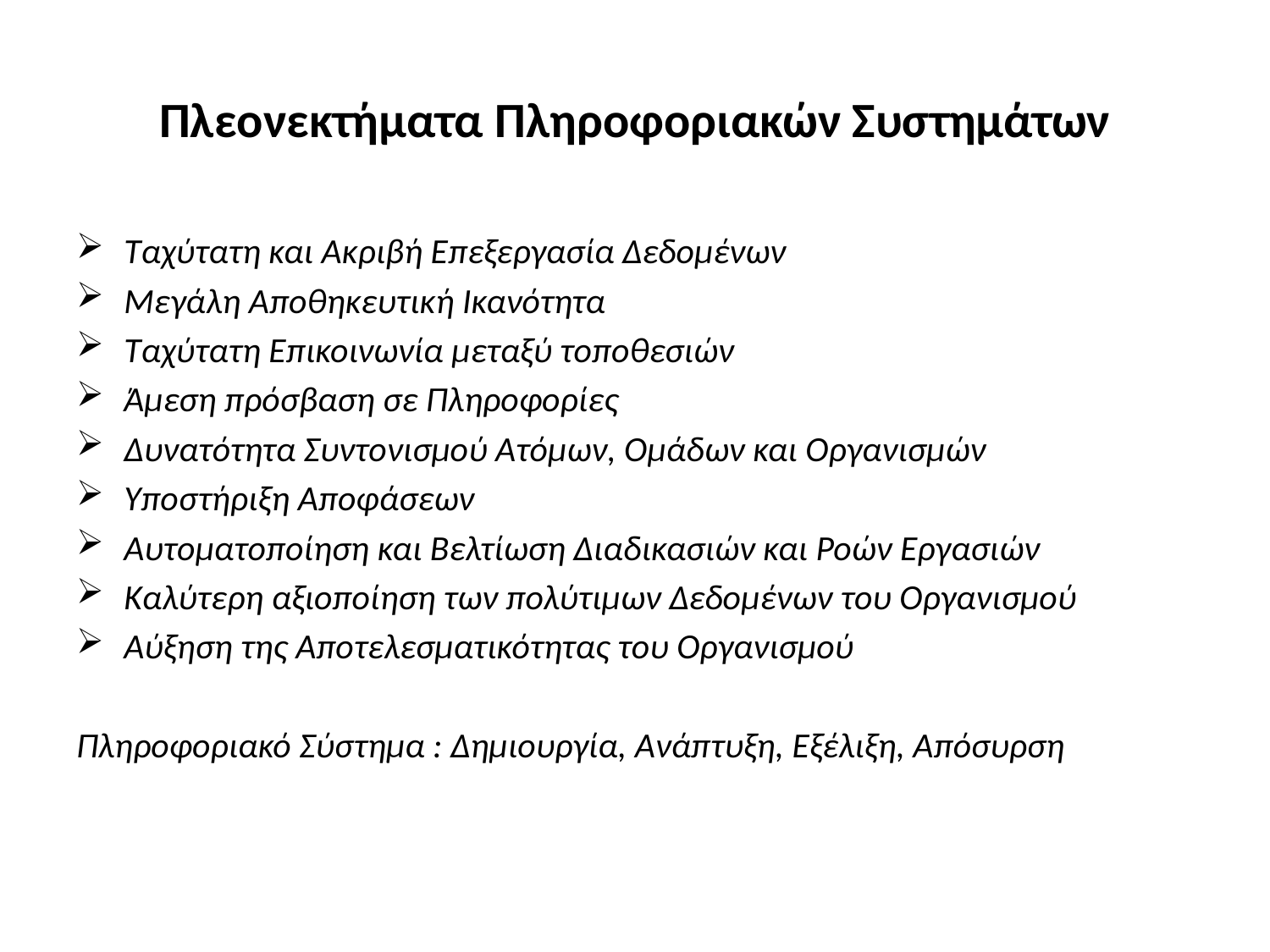

# Πλεονεκτήματα Πληροφοριακών Συστημάτων
Ταχύτατη και Ακριβή Επεξεργασία Δεδομένων
Μεγάλη Αποθηκευτική Ικανότητα
Ταχύτατη Επικοινωνία μεταξύ τοποθεσιών
Άμεση πρόσβαση σε Πληροφορίες
Δυνατότητα Συντονισμού Ατόμων, Ομάδων και Οργανισμών
Υποστήριξη Αποφάσεων
Αυτοματοποίηση και Βελτίωση Διαδικασιών και Ροών Εργασιών
Καλύτερη αξιοποίηση των πολύτιμων Δεδομένων του Οργανισμού
Αύξηση της Αποτελεσματικότητας του Οργανισμού

Πληροφοριακό Σύστημα : Δημιουργία, Ανάπτυξη, Εξέλιξη, Απόσυρση